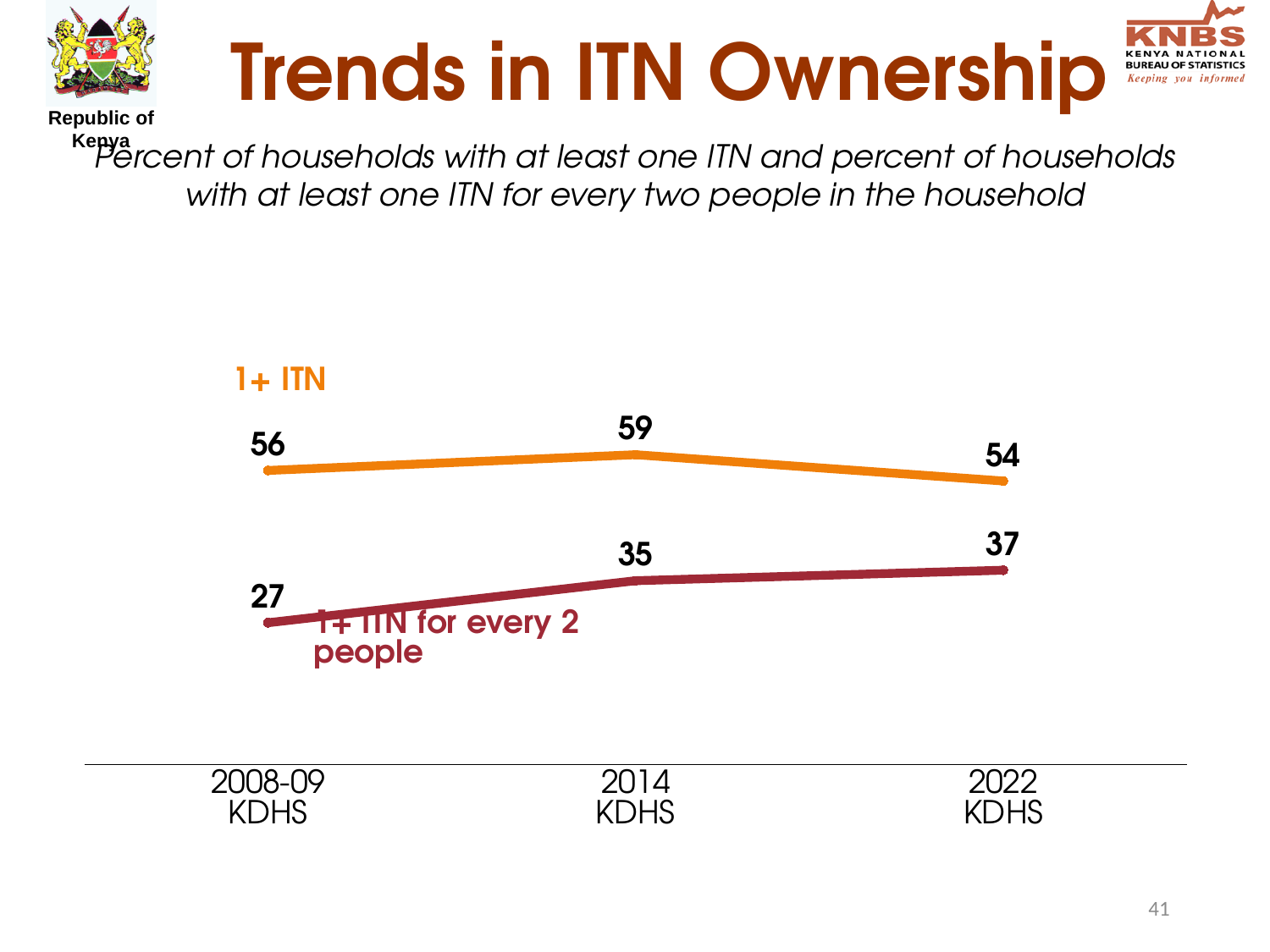

# Trends in ITN Ownership
Percent of households with at least one ITN and percent of households with at least one ITN for every two people in the household

### Chart

| Category | 1+ ITN | 1+ ITN for every 2 people |
|---|---|---|
| 2008-09
KDHS | 56.0 | 27.0 |
| 2014
KDHS | 59.0 | 35.0 |
| 2022
KDHS | 54.0 | 37.0 |
41